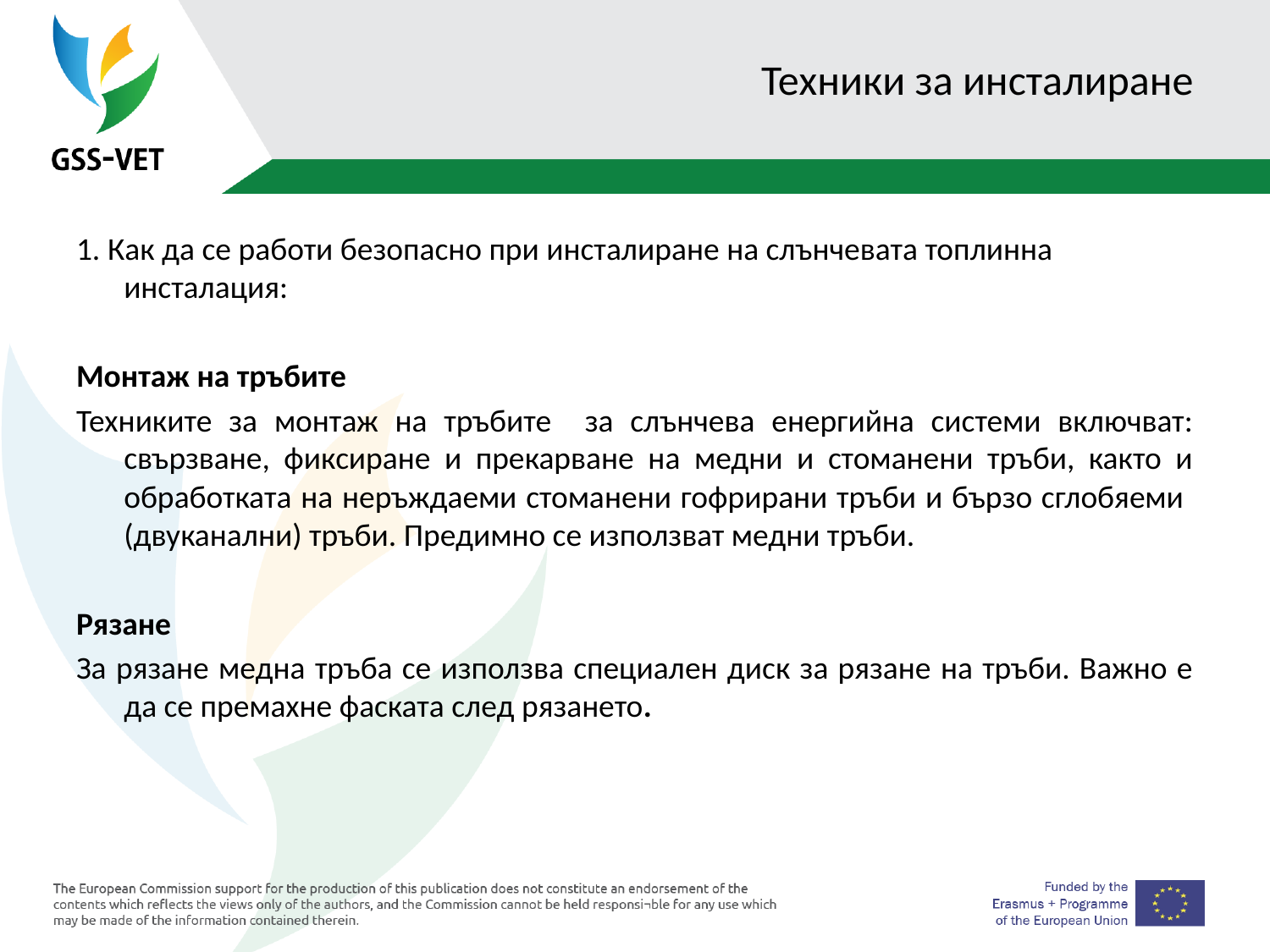

# Техники за инсталиране
1. Как да се работи безопасно при инсталиране на слънчевата топлинна инсталация:

Монтаж на тръбите
Техниките за монтаж на тръбите  за слънчева енергийна системи включват: свързване, фиксиране и прекарване на медни и стоманени тръби, както и обработката на неръждаеми стоманени гофрирани тръби и бързо сглобяеми  (двуканални) тръби. Предимно се използват медни тръби.

Рязане
За рязане медна тръба се използва специален диск за рязане на тръби. Важно е да се премахне фаската след рязането.